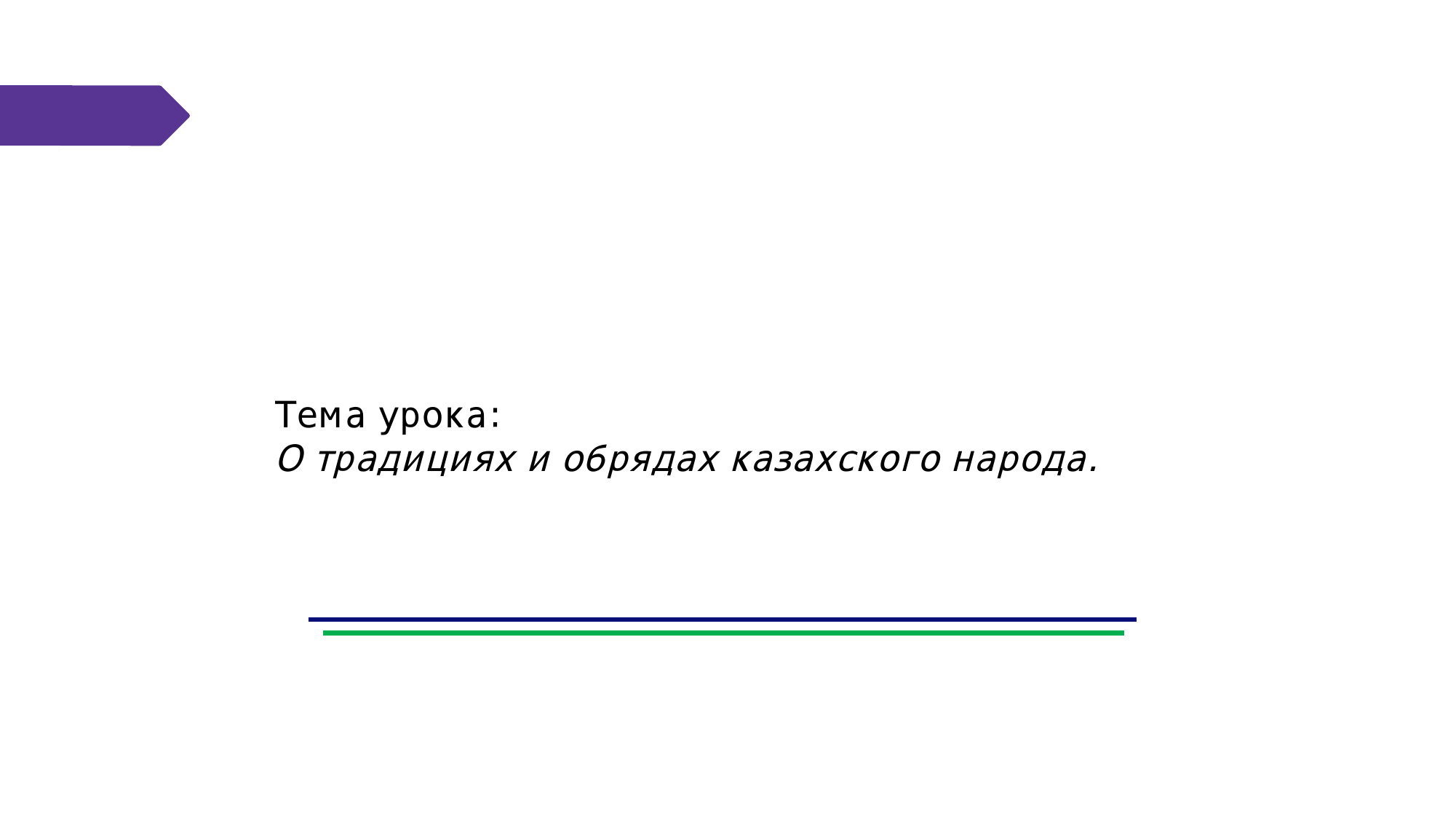

Тема урока:
О традициях и обрядах казахского народа.